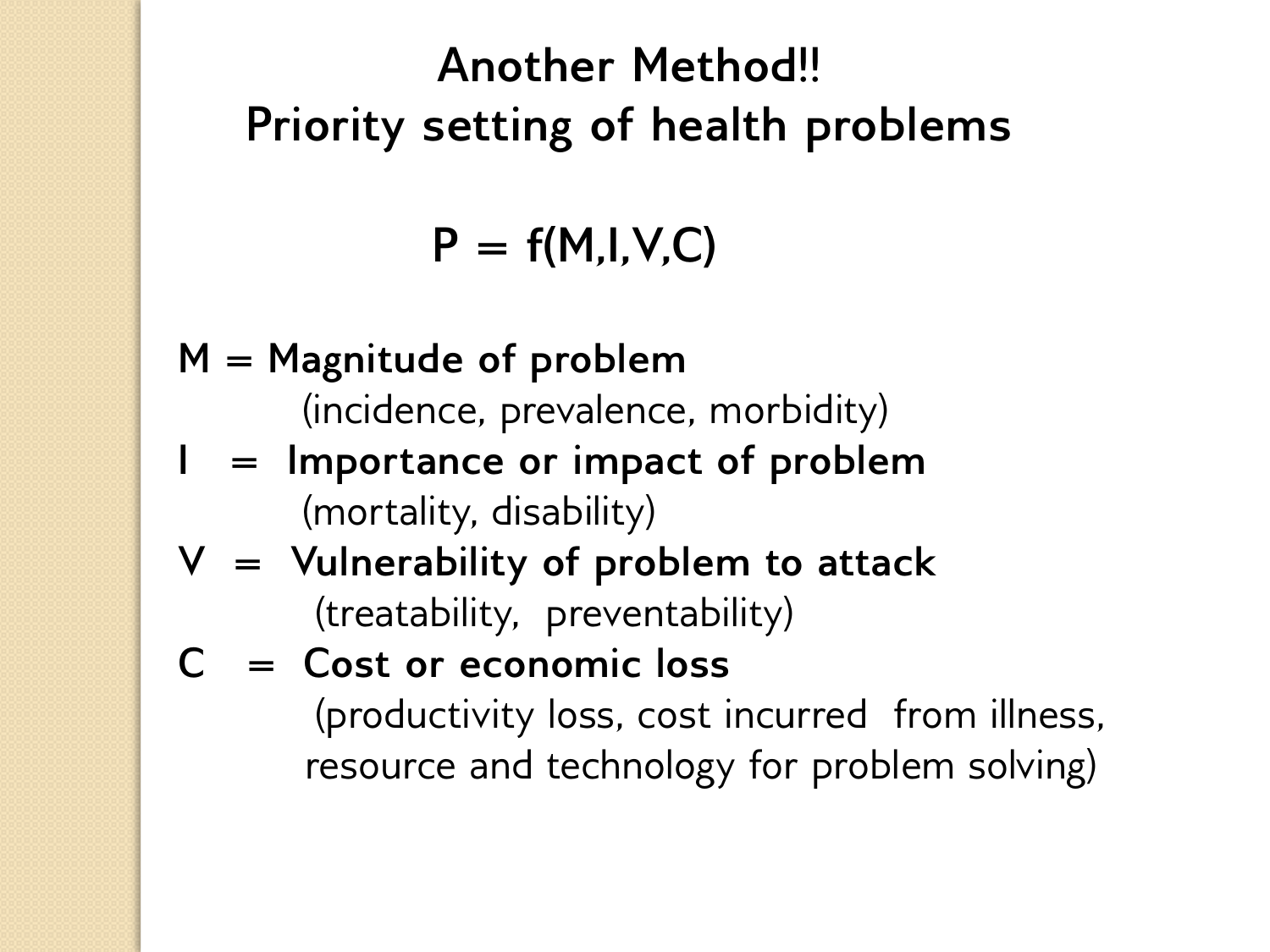

Another Method!!
Priority setting of health problems
		P = f(M,I,V,C)

M = Magnitude of problem
         (incidence, prevalence, morbidity)
I   =  Importance or impact of problem
         (mortality, disability)
V  =  Vulnerability of problem to attack
          (treatability,  preventability)
C   =  Cost or economic loss
          (productivity loss, cost incurred  from illness,
          resource and technology for problem solving)